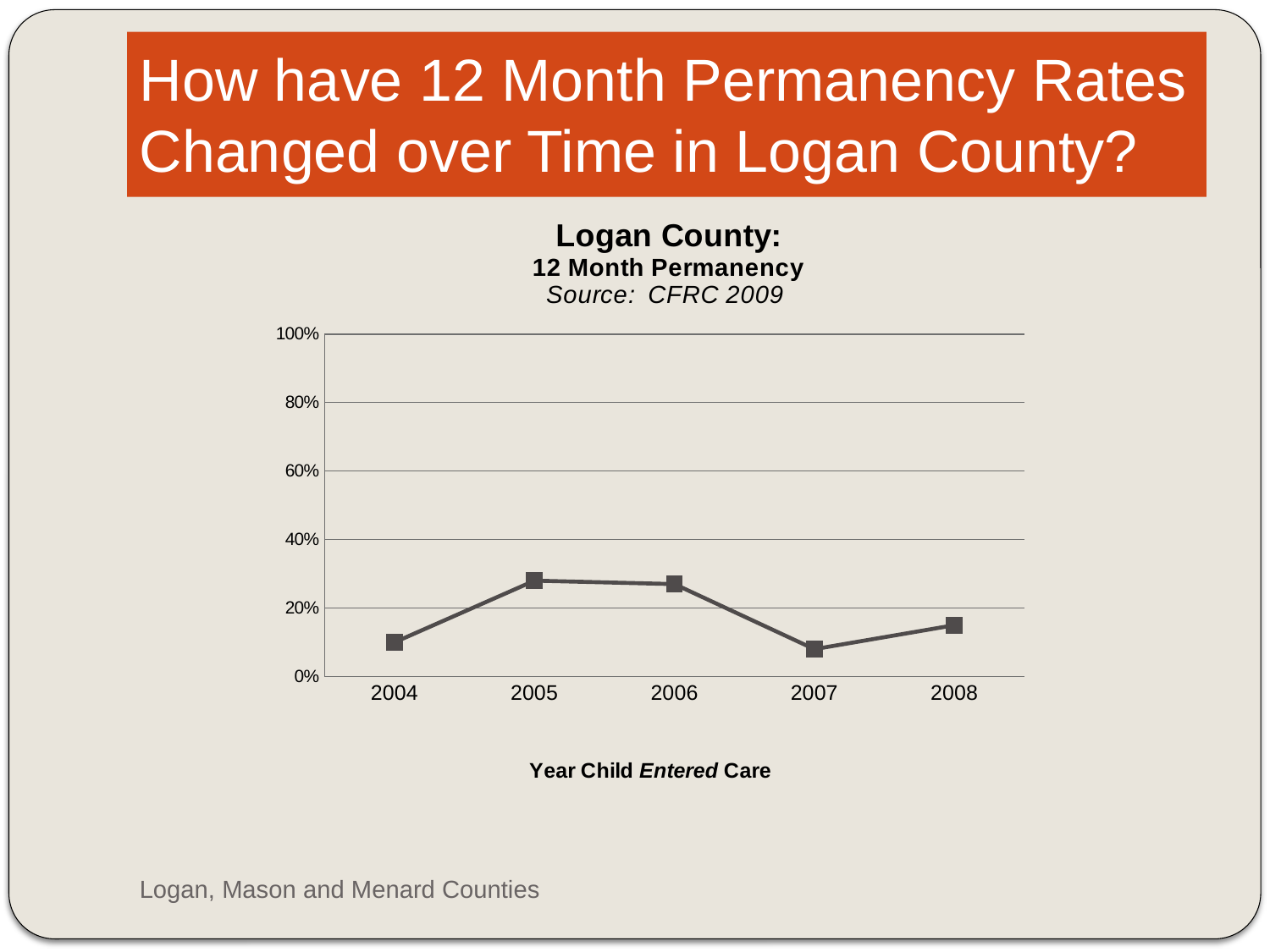

# How have 12 Month Permanency Rates Changed over Time in Logan County?

### Chart

| Category | Total percent |
|---|---|
| 2004 | 0.1 |
| 2005 | 0.2800000000000001 |
| 2006 | 0.27 |
| 2007 | 0.0800000000000001 |
| 2008 | 0.15000000000000016 |
Logan, Mason and Menard Counties